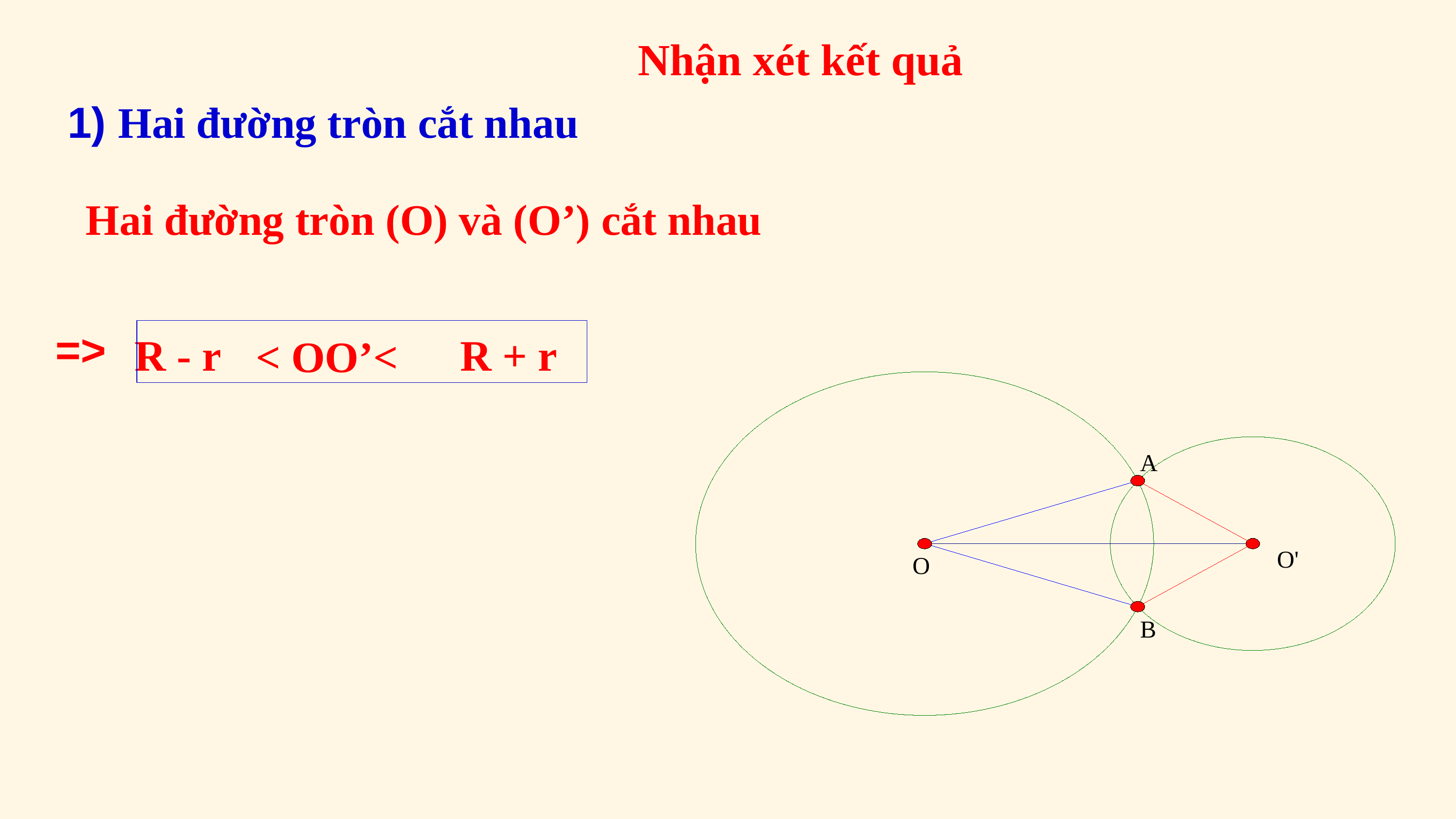

Nhận xét kết quả
1) Hai đường tròn cắt nhau
Hai đường tròn (O) và (O’) cắt nhau
=>
R - r
R + r
< OO’<

A

O

O'

B